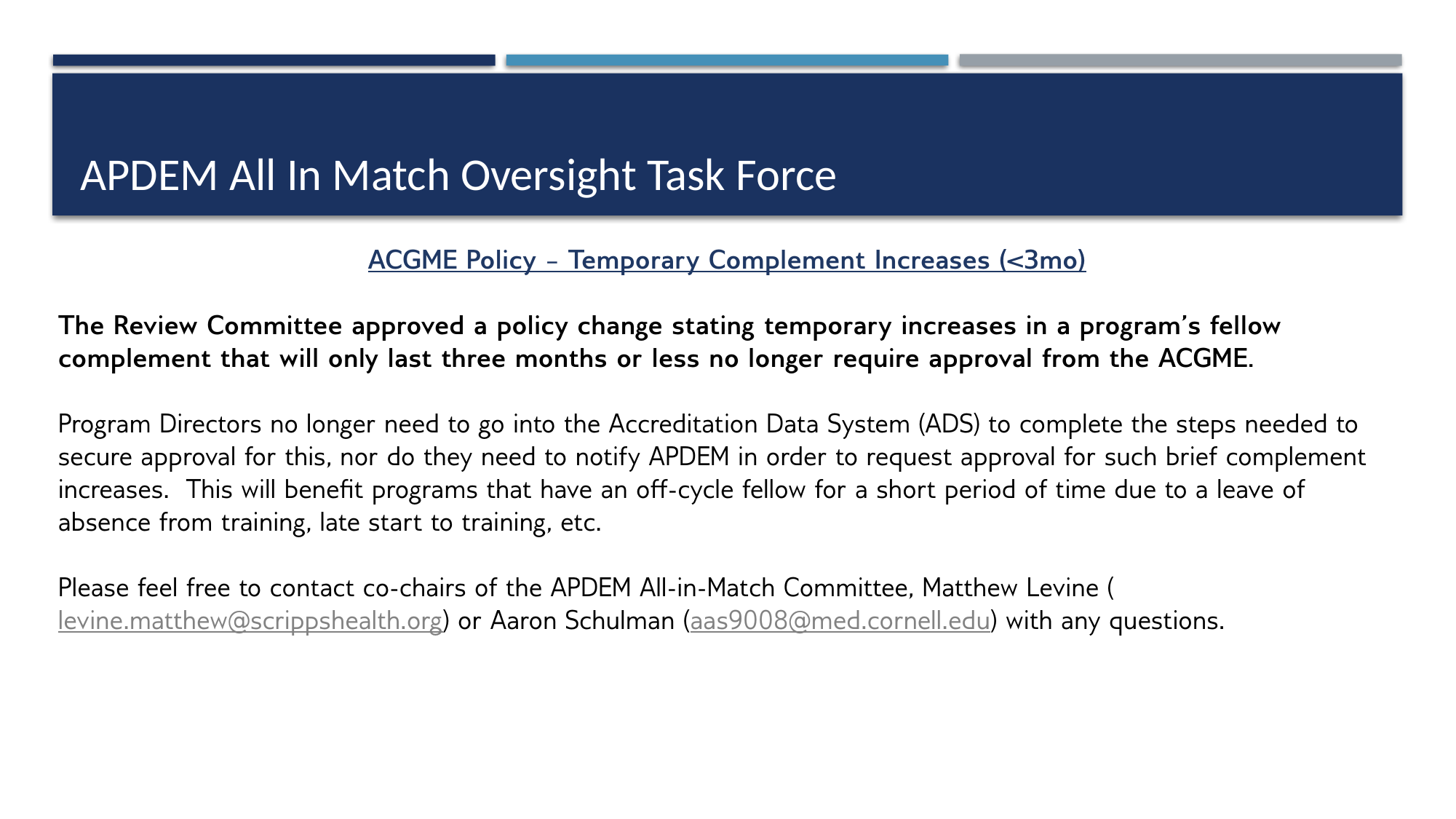

# APDEM All In Match Oversight Task Force
ACGME Policy – Temporary Complement Increases (<3mo)

The Review Committee approved a policy change stating temporary increases in a program’s fellow complement that will only last three months or less no longer require approval from the ACGME.

Program Directors no longer need to go into the Accreditation Data System (ADS) to complete the steps needed to secure approval for this, nor do they need to notify APDEM in order to request approval for such brief complement increases.  This will benefit programs that have an off-cycle fellow for a short period of time due to a leave of absence from training, late start to training, etc.

Please feel free to contact co-chairs of the APDEM All-in-Match Committee, Matthew Levine (levine.matthew@scrippshealth.org) or Aaron Schulman (aas9008@med.cornell.edu) with any questions.